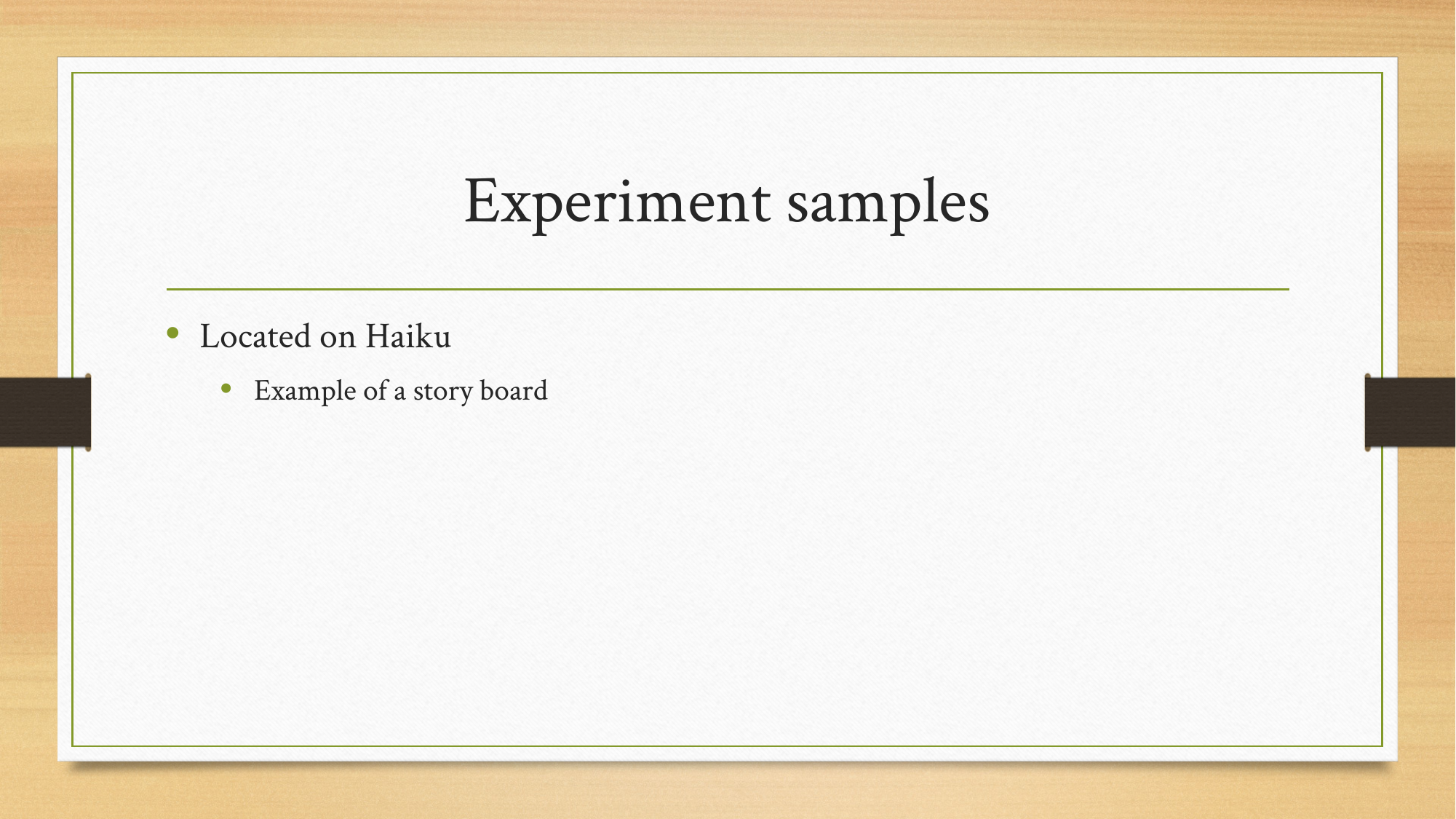

# Experiment samples
Located on Haiku
Example of a story board